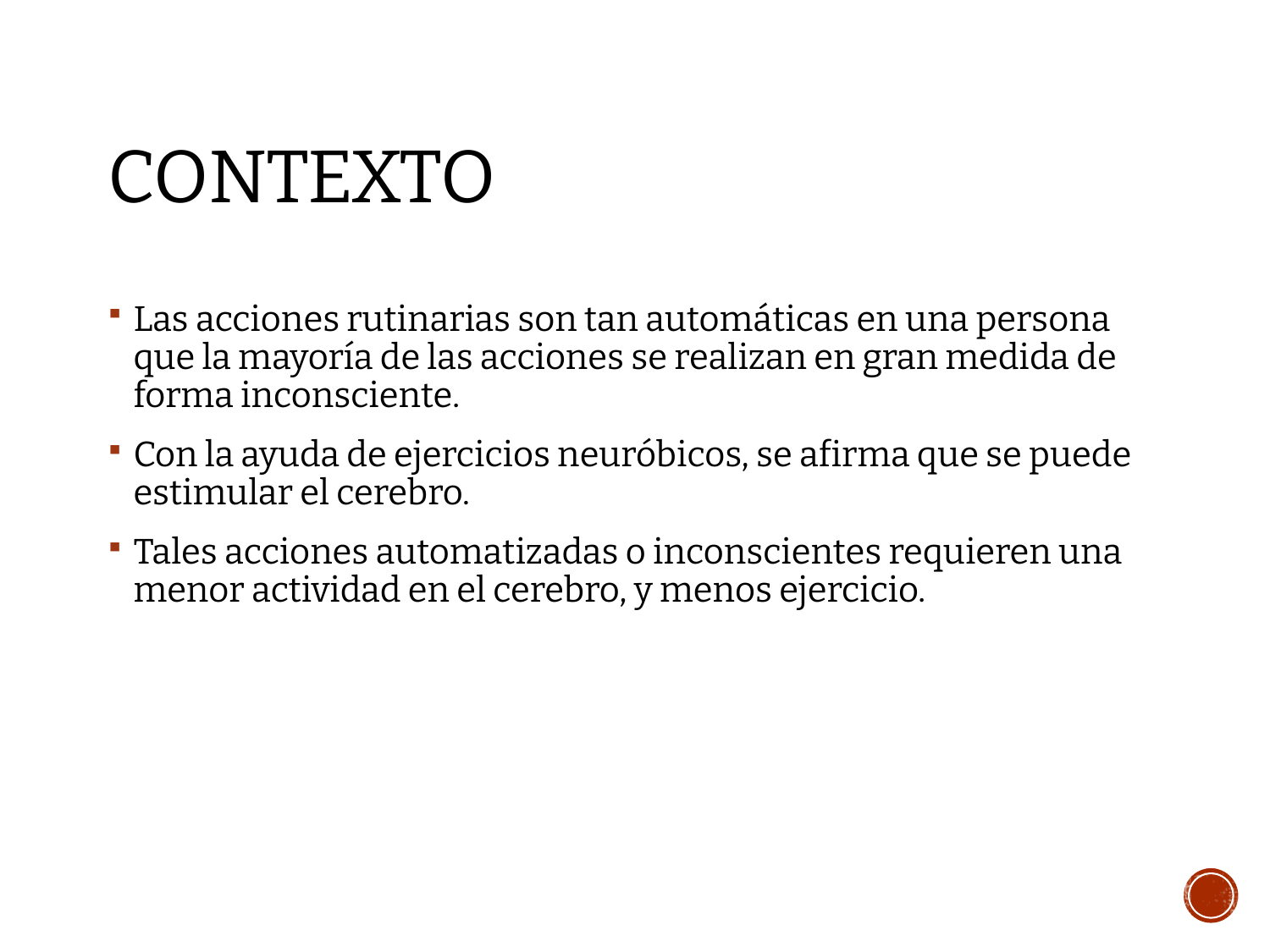

# Contexto
Las acciones rutinarias son tan automáticas en una persona que la mayoría de las acciones se realizan en gran medida de forma inconsciente.
Con la ayuda de ejercicios neuróbicos, se afirma que se puede estimular el cerebro.
Tales acciones automatizadas o inconscientes requieren una menor actividad en el cerebro, y menos ejercicio.